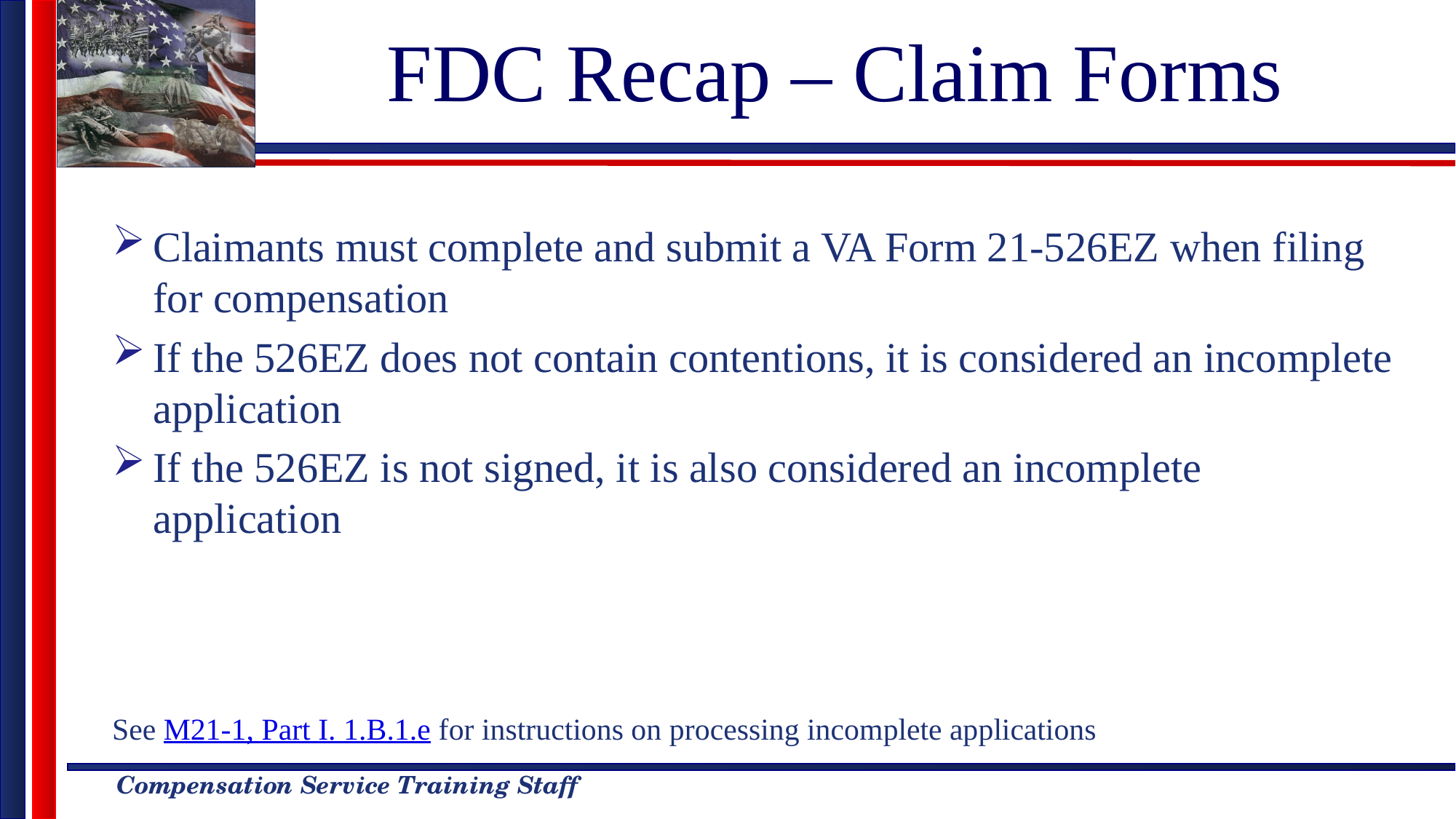

# FDC Recap – Claim Forms
Claimants must complete and submit a VA Form 21-526EZ when filing for compensation
If the 526EZ does not contain contentions, it is considered an incomplete application
If the 526EZ is not signed, it is also considered an incomplete application

See M21-1, Part I. 1.B.1.e for instructions on processing incomplete applications